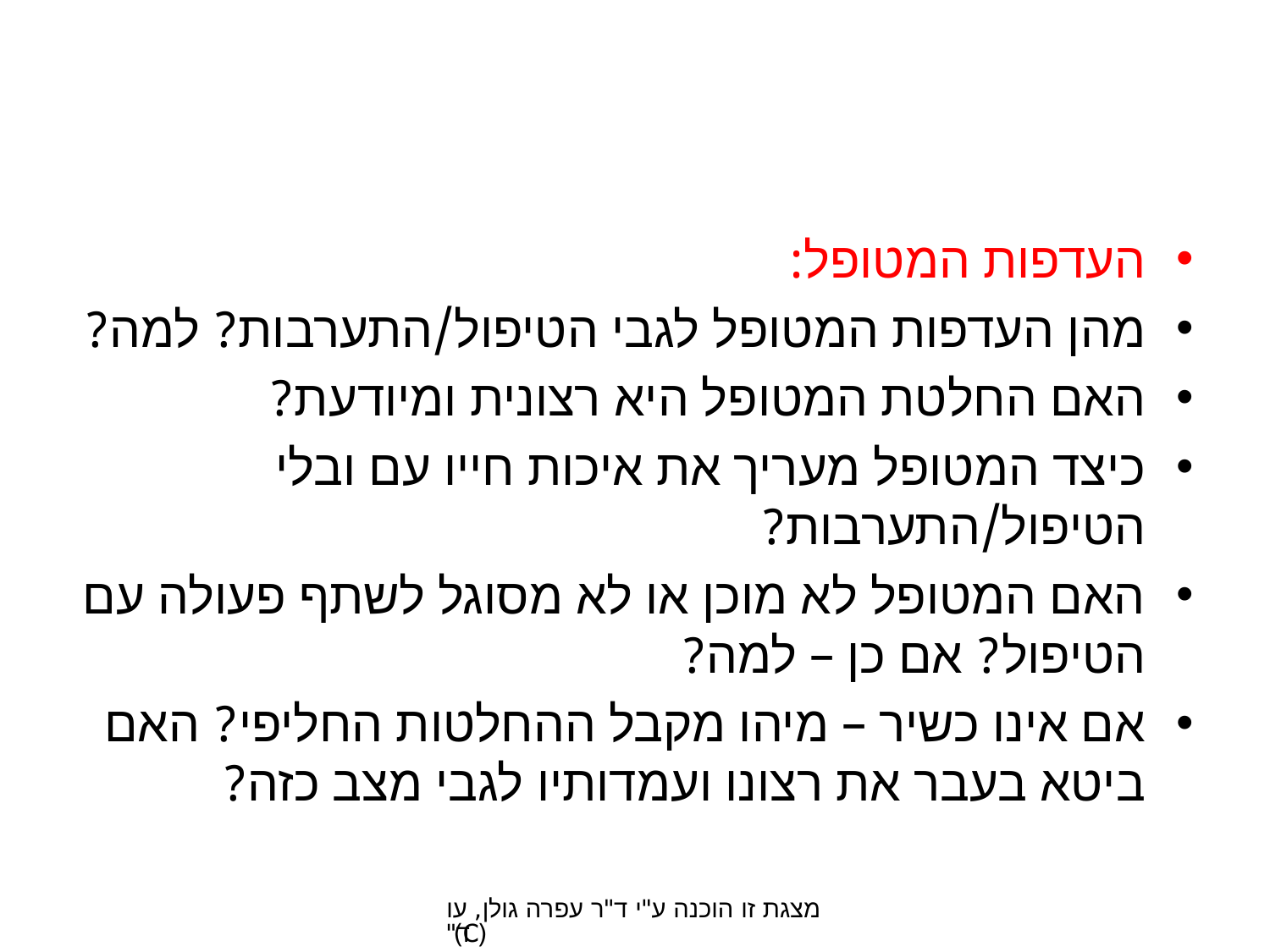

#
העדפות המטופל:
מהן העדפות המטופל לגבי הטיפול/התערבות? למה?
האם החלטת המטופל היא רצונית ומיודעת?
כיצד המטופל מעריך את איכות חייו עם ובלי הטיפול/התערבות?
האם המטופל לא מוכן או לא מסוגל לשתף פעולה עם הטיפול? אם כן – למה?
אם אינו כשיר – מיהו מקבל ההחלטות החליפי? האם ביטא בעבר את רצונו ועמדותיו לגבי מצב כזה?
מצגת זו הוכנה ע"י ד"ר עפרה גולן, עו"ד (C)